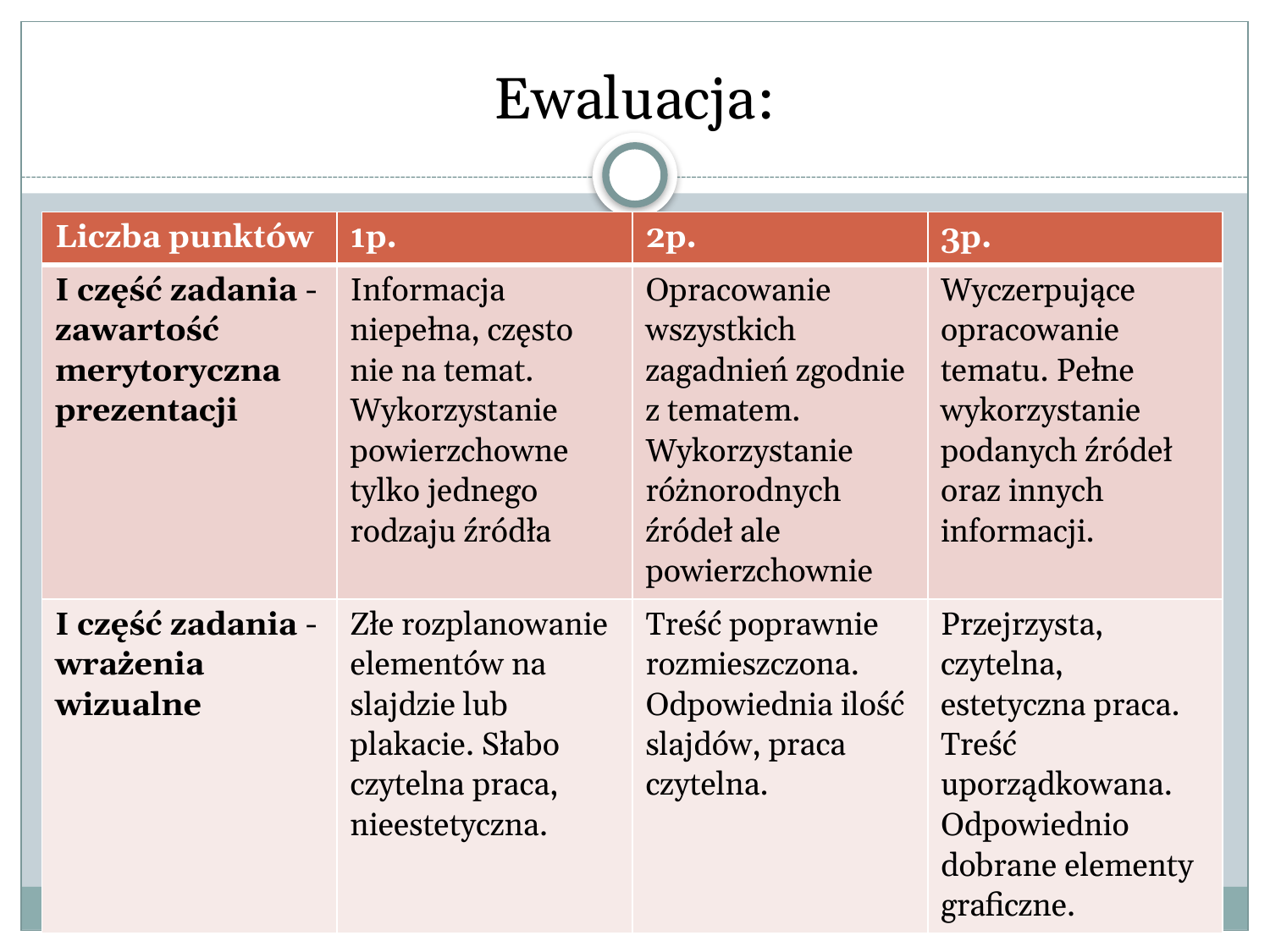

# Ewaluacja:
| Liczba punktów | 1p. | 2p. | 3p. |
| --- | --- | --- | --- |
| I część zadania - zawartość merytoryczna prezentacji | Informacja niepełna, często nie na temat. Wykorzystanie powierzchowne tylko jednego rodzaju źródła | Opracowanie wszystkich zagadnień zgodnie z tematem. Wykorzystanie różnorodnych źródeł ale powierzchownie | Wyczerpujące opracowanie tematu. Pełne wykorzystanie podanych źródeł oraz innych informacji. |
| I część zadania - wrażenia wizualne | Złe rozplanowanie elementów na slajdzie lub plakacie. Słabo czytelna praca, nieestetyczna. | Treść poprawnie rozmieszczona. Odpowiednia ilość slajdów, praca czytelna. | Przejrzysta, czytelna, estetyczna praca. Treść uporządkowana. Odpowiednio dobrane elementy graficzne. |